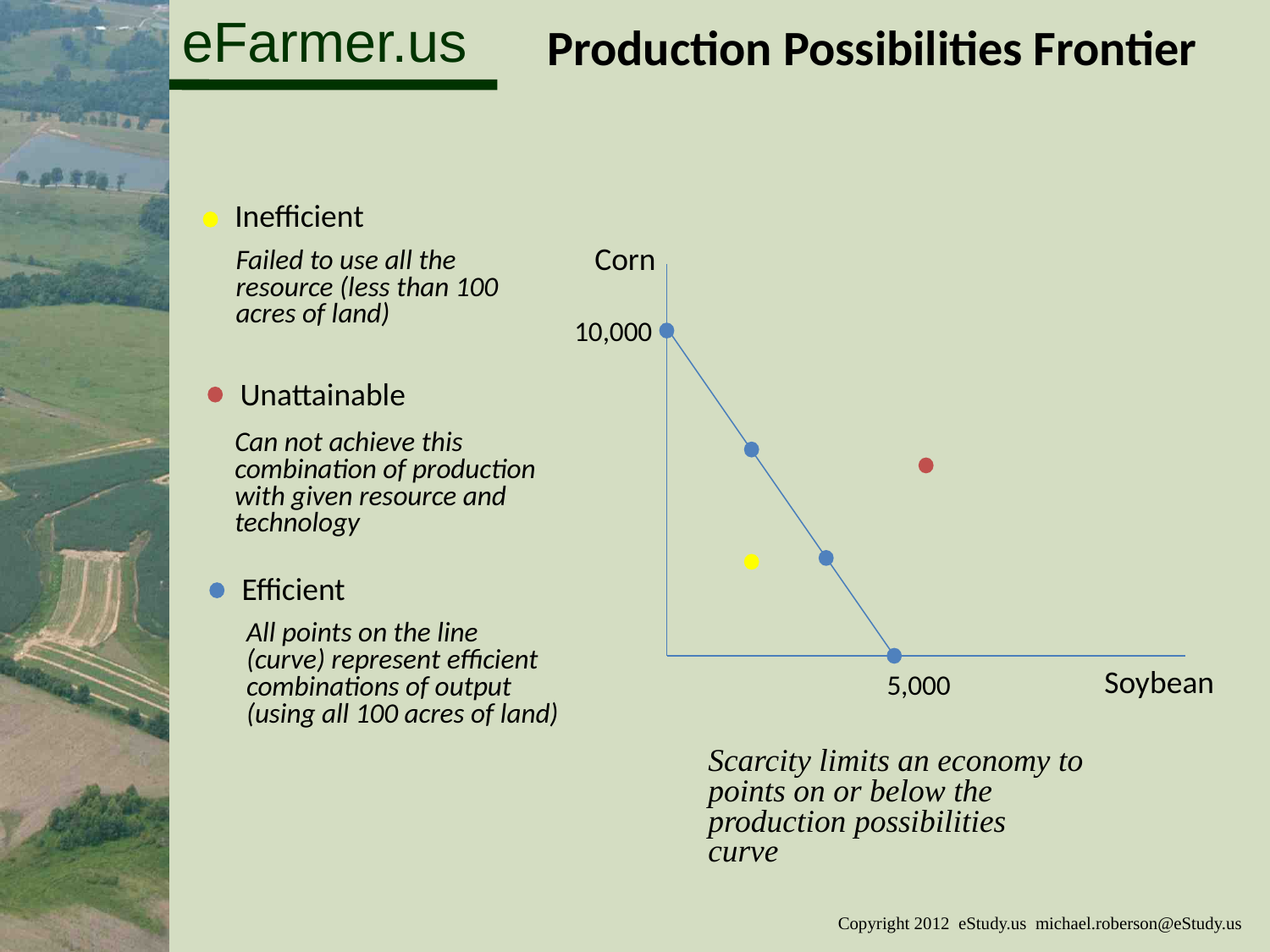

Production Possibilities Frontier
Inefficient

Corn
Failed to use all the resource (less than 100 acres of land)
10,000

Unattainable

Can not achieve this combination of production with given resource and technology

Efficient

All points on the line (curve) represent efficient combinations of output (using all 100 acres of land)
Soybean
5,000
Scarcity limits an economy to points on or below the production possibilities curve
Copyright 2012  eStudy.us  michael.roberson@eStudy.us